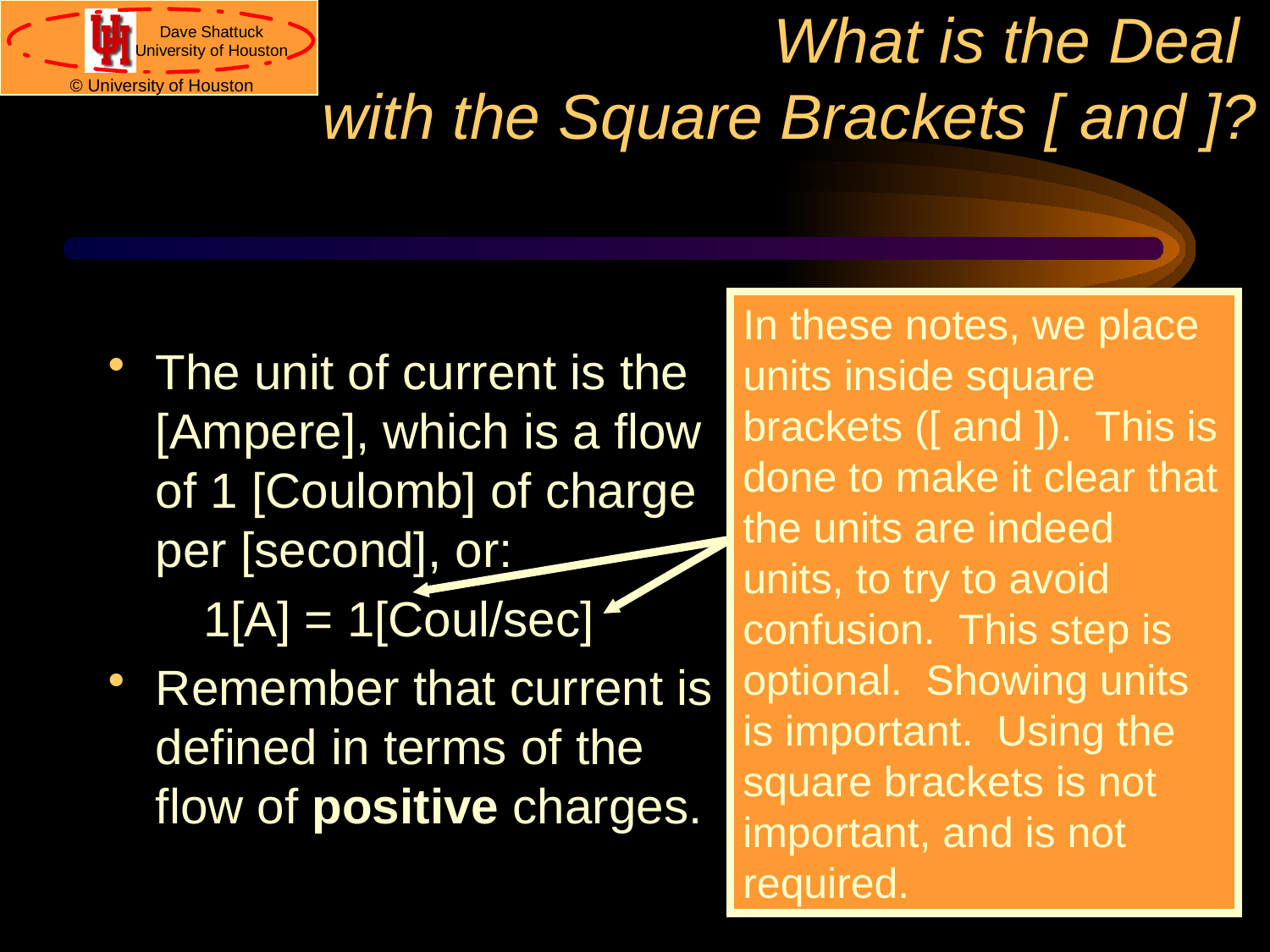

# What is the Deal with the Square Brackets [ and ]?
The unit of current is the [Ampere], which is a flow of 1 [Coulomb] of charge per [second], or:
1[A] = 1[Coul/sec]
Remember that current is defined in terms of the flow of positive charges.
In these notes, we place units inside square brackets ([ and ]).  This is done to make it clear that the units are indeed units, to try to avoid confusion.  This step is optional.  Showing units is important.  Using the square brackets is not important, and is not required.